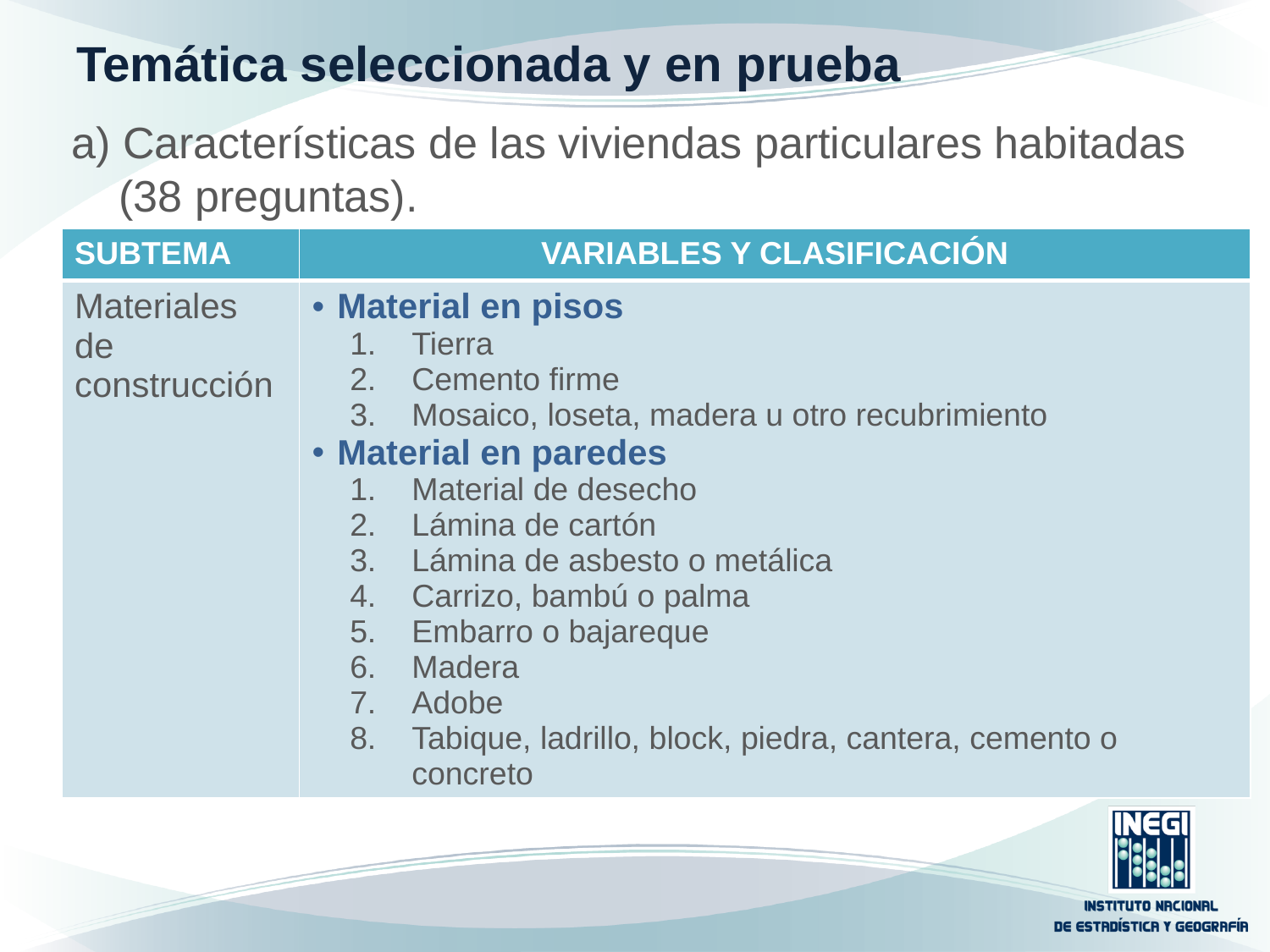

# Temática seleccionada y en prueba
a) Características de las viviendas particulares habitadas (38 preguntas).
| SUBTEMA | VARIABLES Y CLASIFICACIÓN |
| --- | --- |
| Materiales de construcción | Material en pisos 1. Tierra 2. Cemento firme 3. Mosaico, loseta, madera u otro recubrimiento Material en paredes 1. Material de desecho 2. Lámina de cartón 3. Lámina de asbesto o metálica 4. Carrizo, bambú o palma 5. Embarro o bajareque 6. Madera 7. Adobe 8. Tabique, ladrillo, block, piedra, cantera, cemento o concreto |